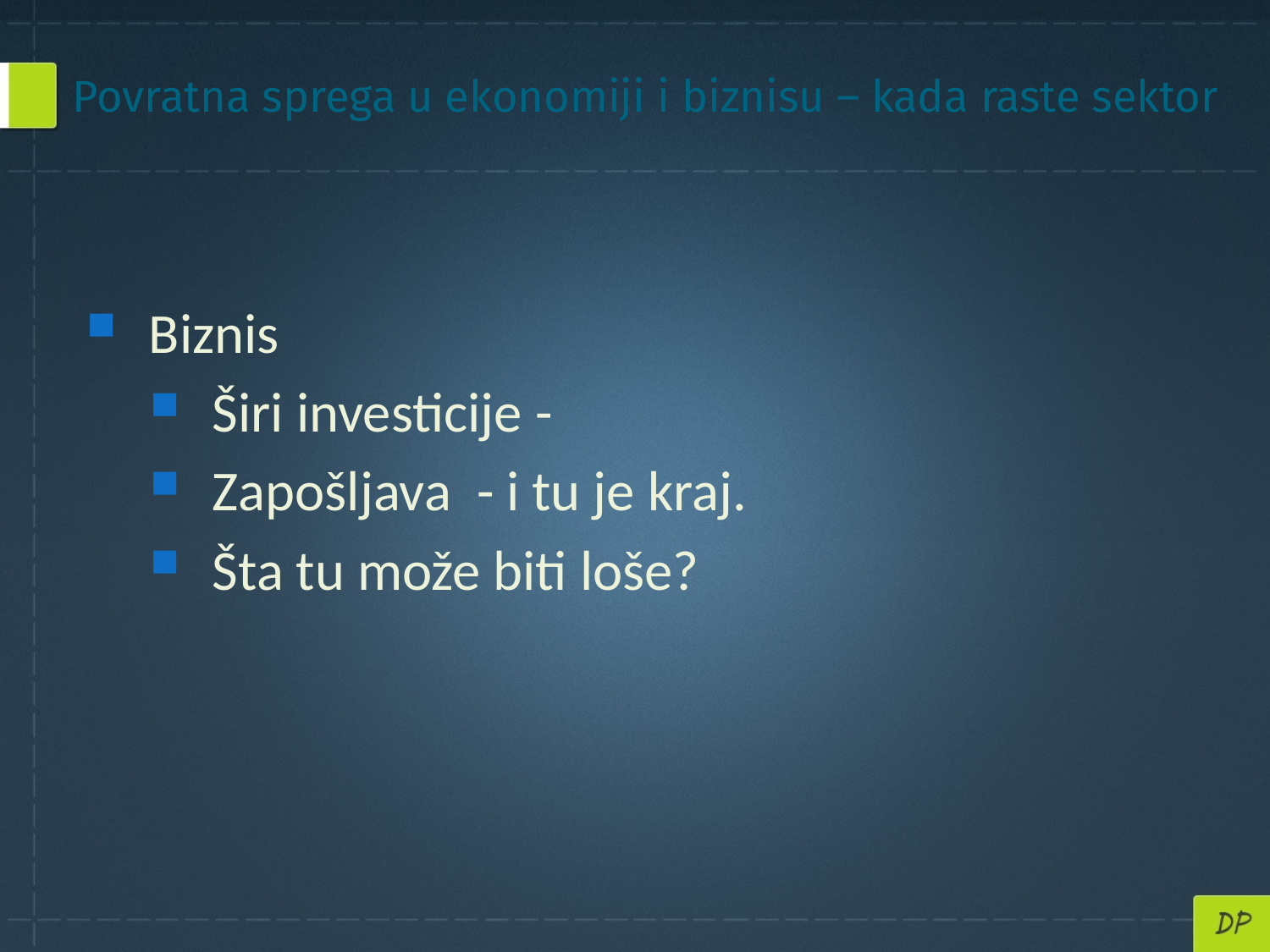

# Povratna sprega u ekonomiji i biznisu – kada raste sektor

Biznis
Širi investicije -
Zapošljava  - i tu je kraj.
Šta tu može biti loše?